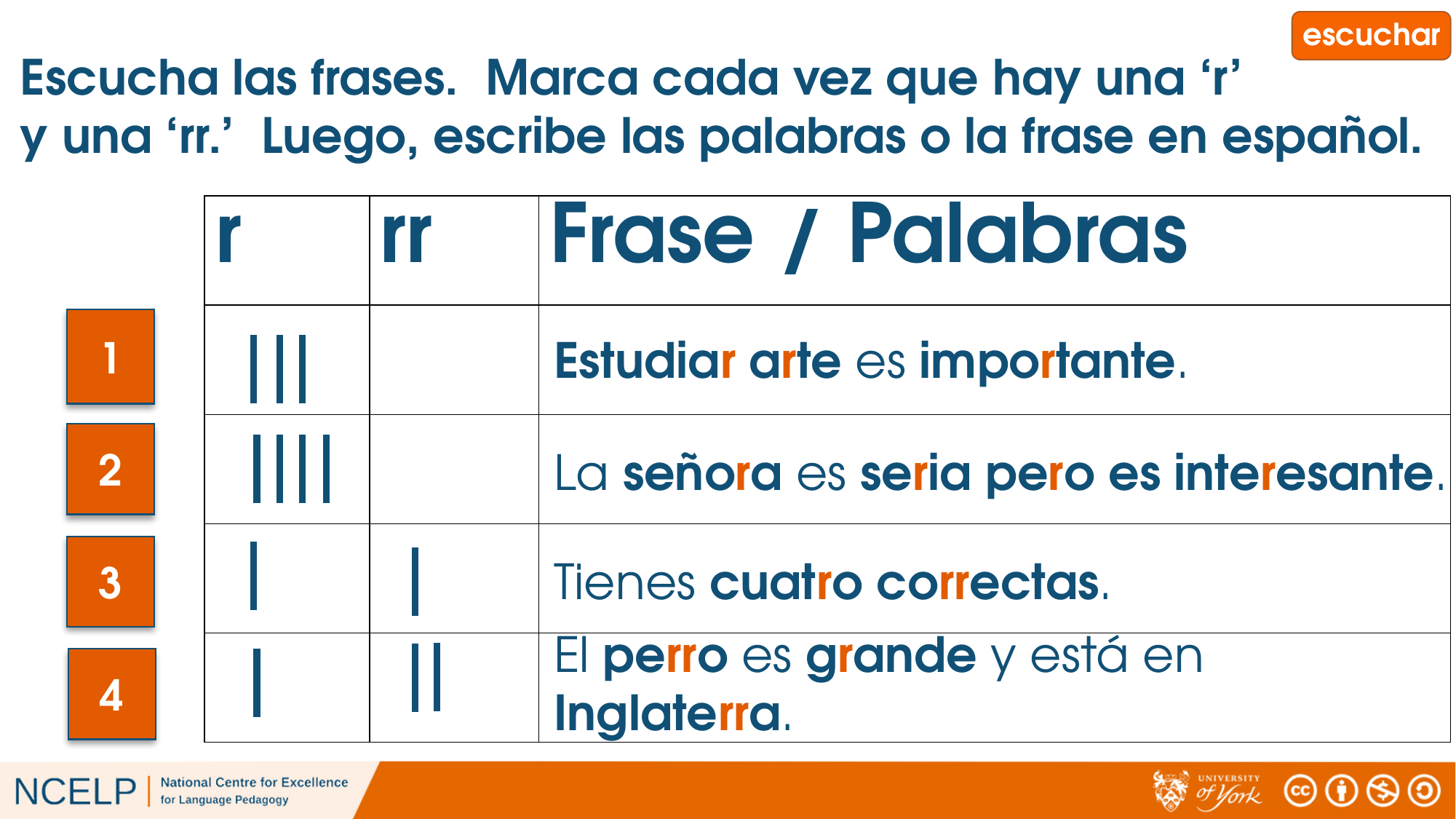

# escuchar

Escucha las frases.  Marca cada vez que hay una ‘r’
y una ‘rr.’  Luego, escribe las palabras o la frase en español.
| r | rr | Frase / Palabras |
| --- | --- | --- |
|  |  |  |
|  |  |  |
|  |  |  |
|  |  |  |
1
Estudiar arte es importante.
2
La señora es seria pero es interesante.
3
Tienes cuatro correctas.
El perro es grande y está en Inglaterra.
4